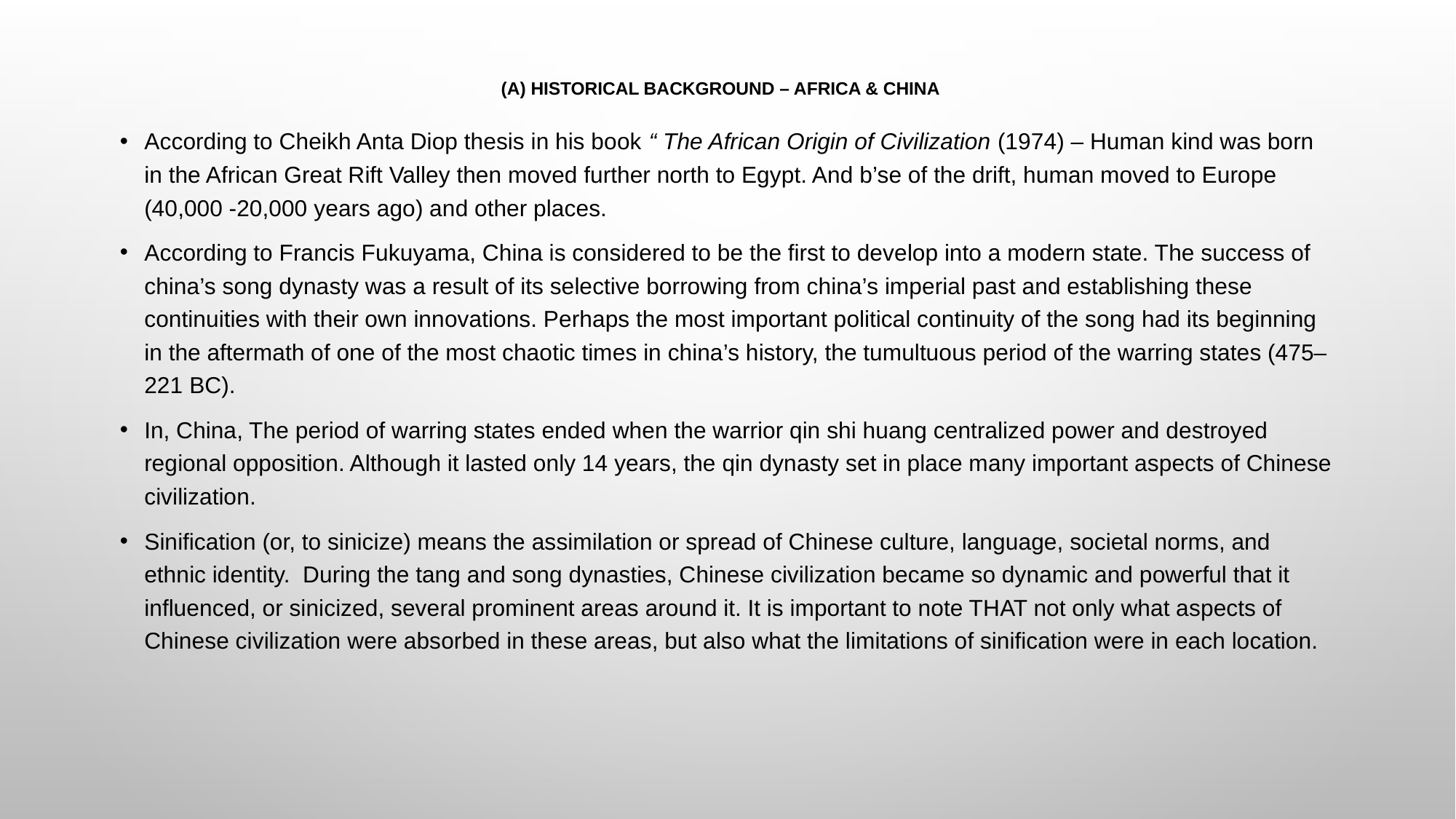

# (A) Historical background – Africa & China
According to Cheikh Anta Diop thesis in his book “ The African Origin of Civilization (1974) – Human kind was born in the African Great Rift Valley then moved further north to Egypt. And b’se of the drift, human moved to Europe (40,000 -20,000 years ago) and other places.
According to Francis Fukuyama, China is considered to be the first to develop into a modern state. The success of china’s song dynasty was a result of its selective borrowing from china’s imperial past and establishing these continuities with their own innovations. Perhaps the most important political continuity of the song had its beginning in the aftermath of one of the most chaotic times in china’s history, the tumultuous period of the warring states (475–221 BC).
In, China, The period of warring states ended when the warrior qin shi huang centralized power and destroyed regional opposition. Although it lasted only 14 years, the qin dynasty set in place many important aspects of Chinese civilization.
Sinification (or, to sinicize) means the assimilation or spread of Chinese culture, language, societal norms, and ethnic identity.  During the tang and song dynasties, Chinese civilization became so dynamic and powerful that it influenced, or sinicized, several prominent areas around it. It is important to note THAT not only what aspects of Chinese civilization were absorbed in these areas, but also what the limitations of sinification were in each location.